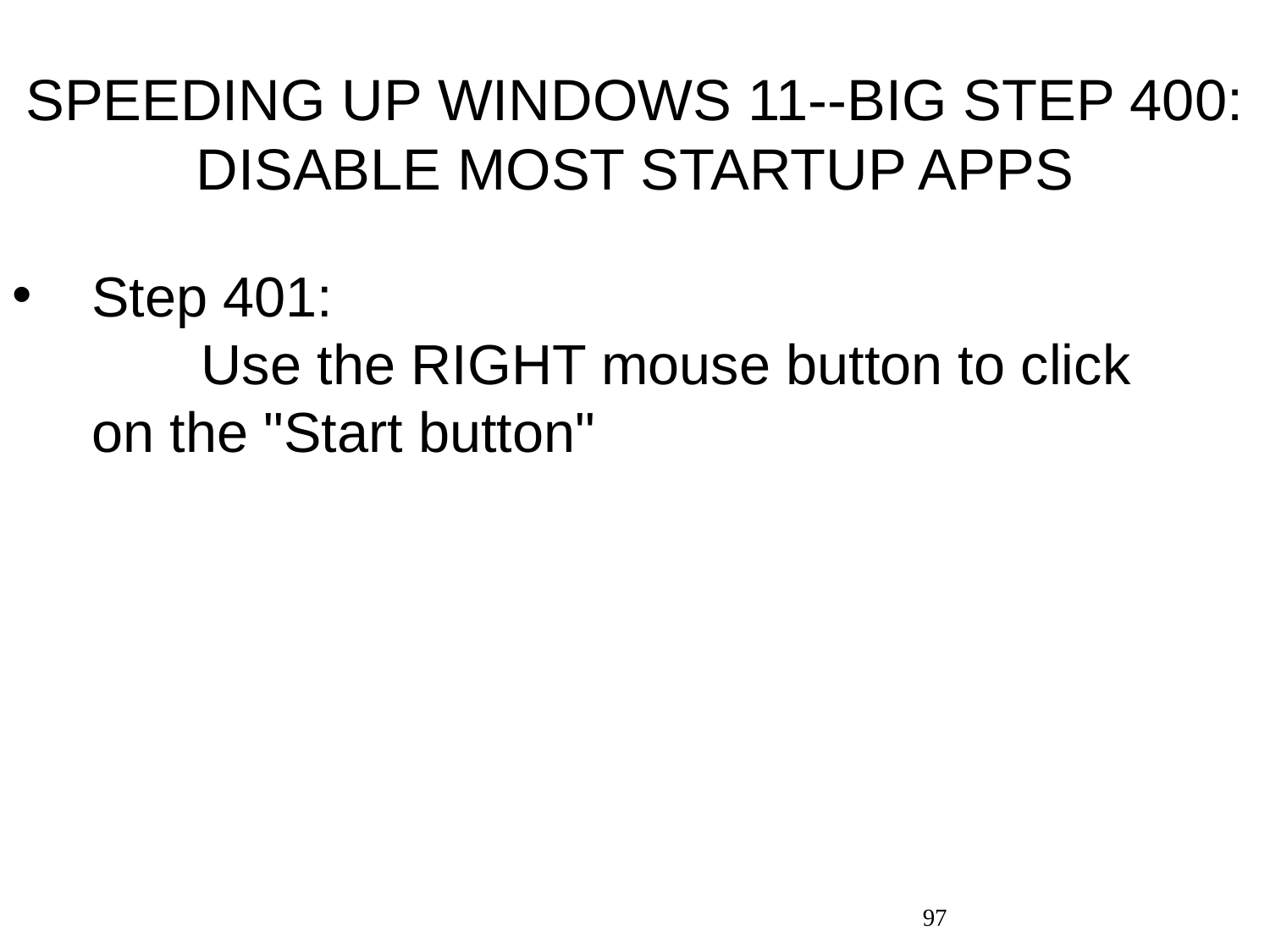

# SPEEDING UP WINDOWS 11--BIG STEP 400: DISABLE MOST STARTUP APPS
Step 401:                                                              Use the RIGHT mouse button to click on the "Start button"
97